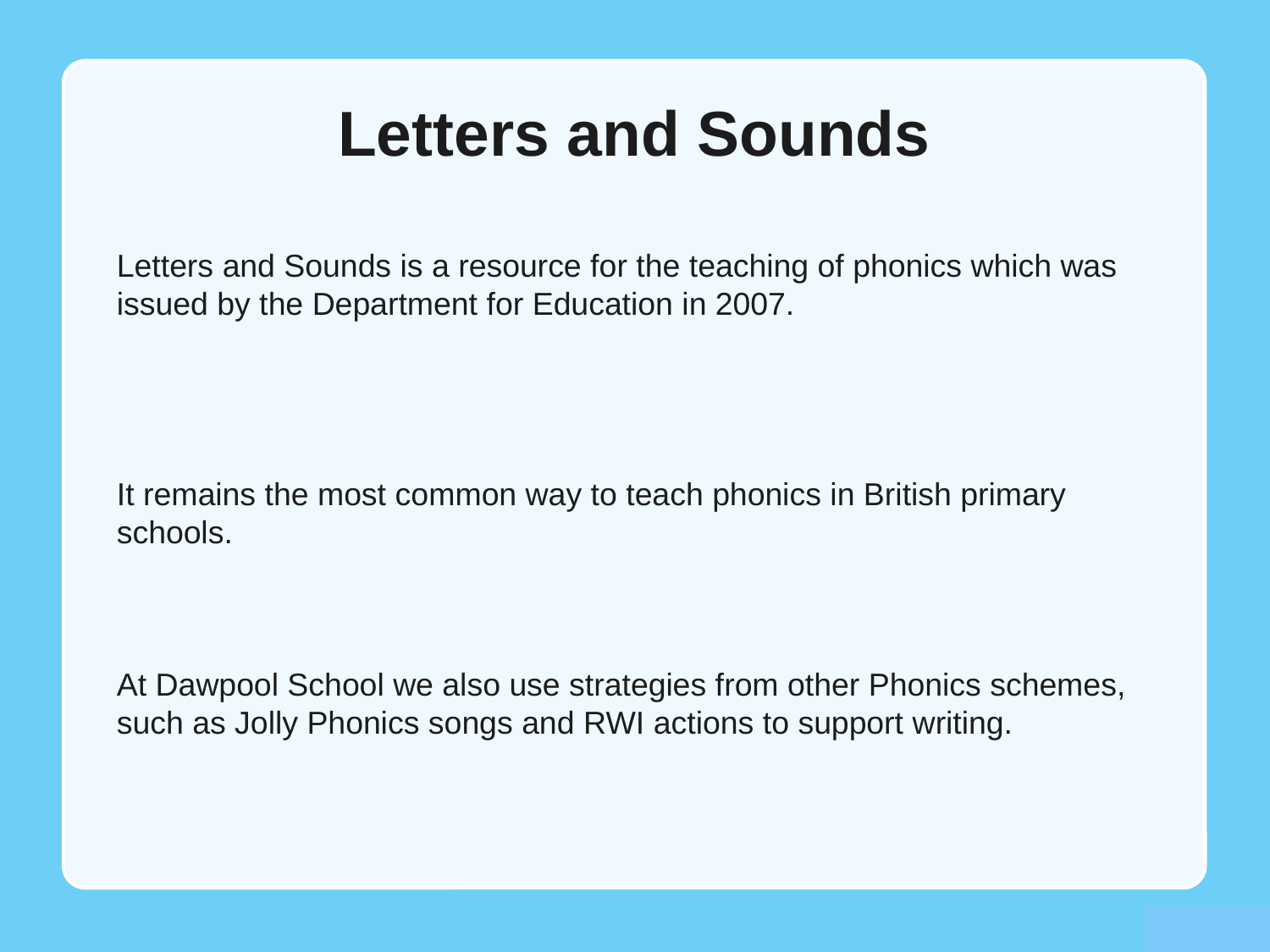

# Letters and Sounds
Letters and Sounds is a resource for the teaching of phonics which was issued by the Department for Education in 2007.

It remains the most common way to teach phonics in British primary schools.

At Dawpool School we also use strategies from other Phonics schemes, such as Jolly Phonics songs and RWI actions to support writing.